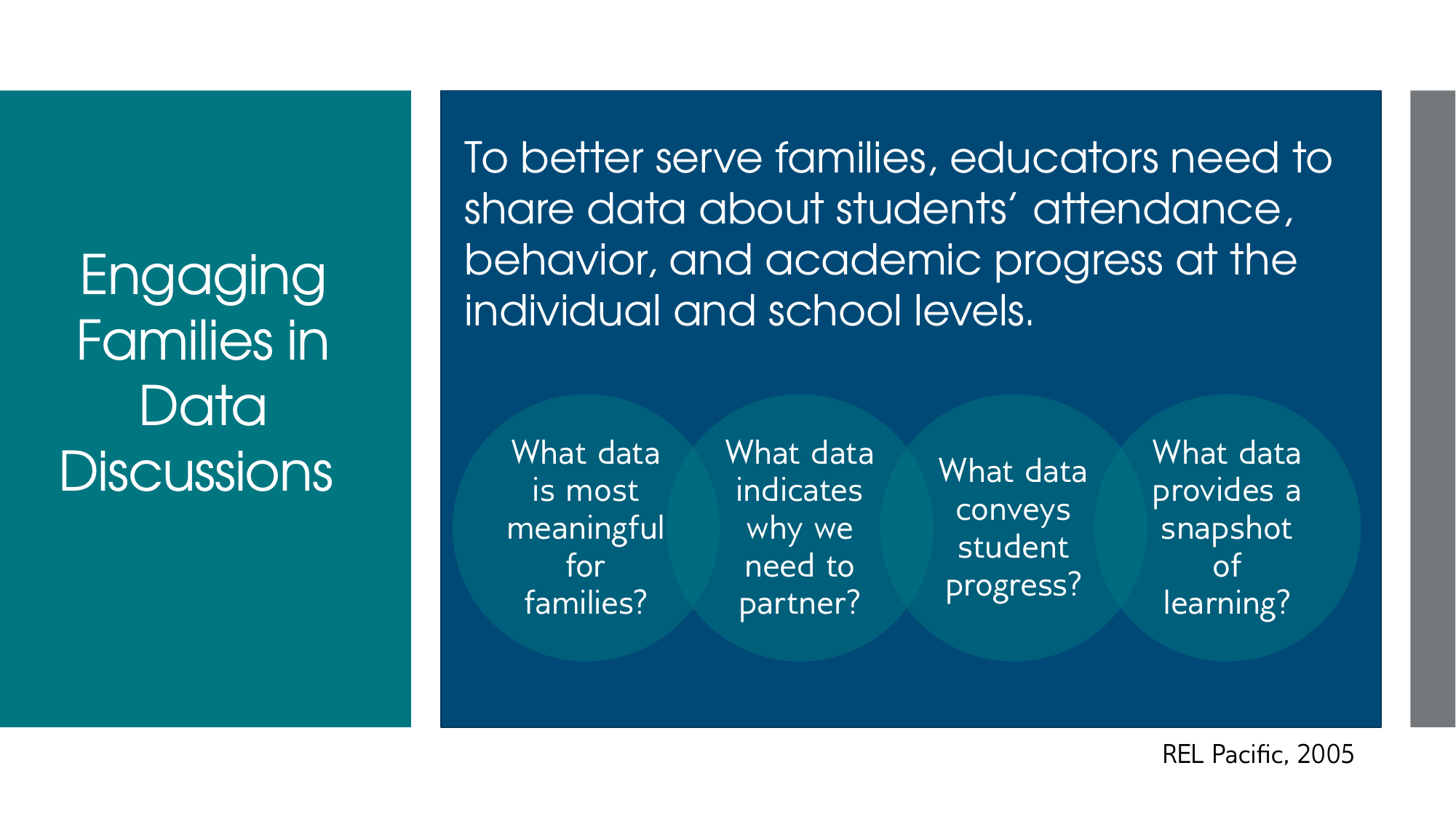

To better serve families, educators need to share data about students’ attendance, behavior, and academic progress at the individual and school levels.
# Engaging Families in Data Discussions
What data is most meaningful for families?
What data indicates why we need to partner?
What data conveys student progress?
What data provides a snapshot of learning?
REL Pacific, 2005